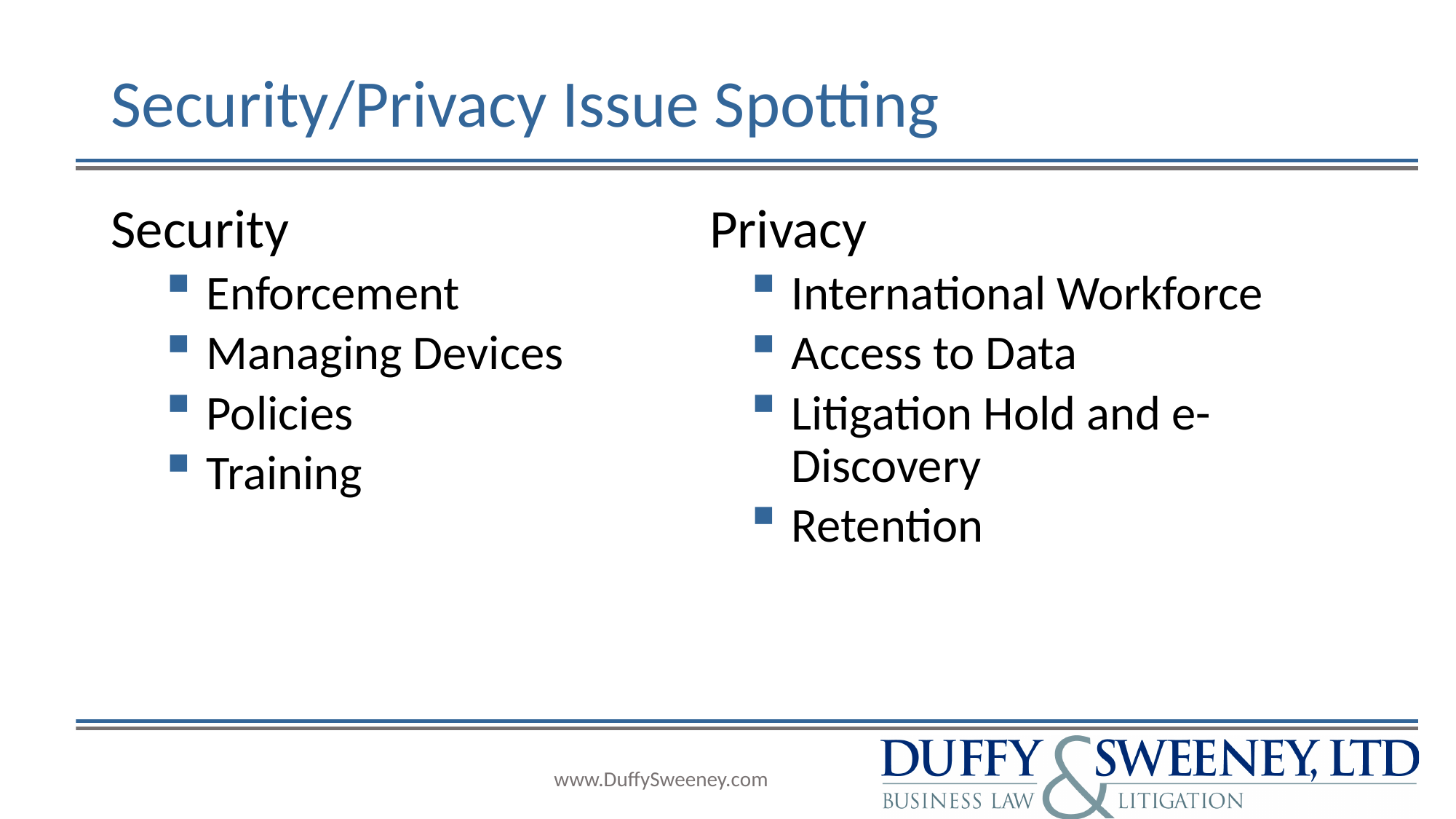

# Security/Privacy Issue Spotting
Security
Enforcement
Managing Devices
Policies
Training

Privacy
International Workforce
Access to Data
Litigation Hold and e-Discovery
Retention

www.DuffySweeney.com